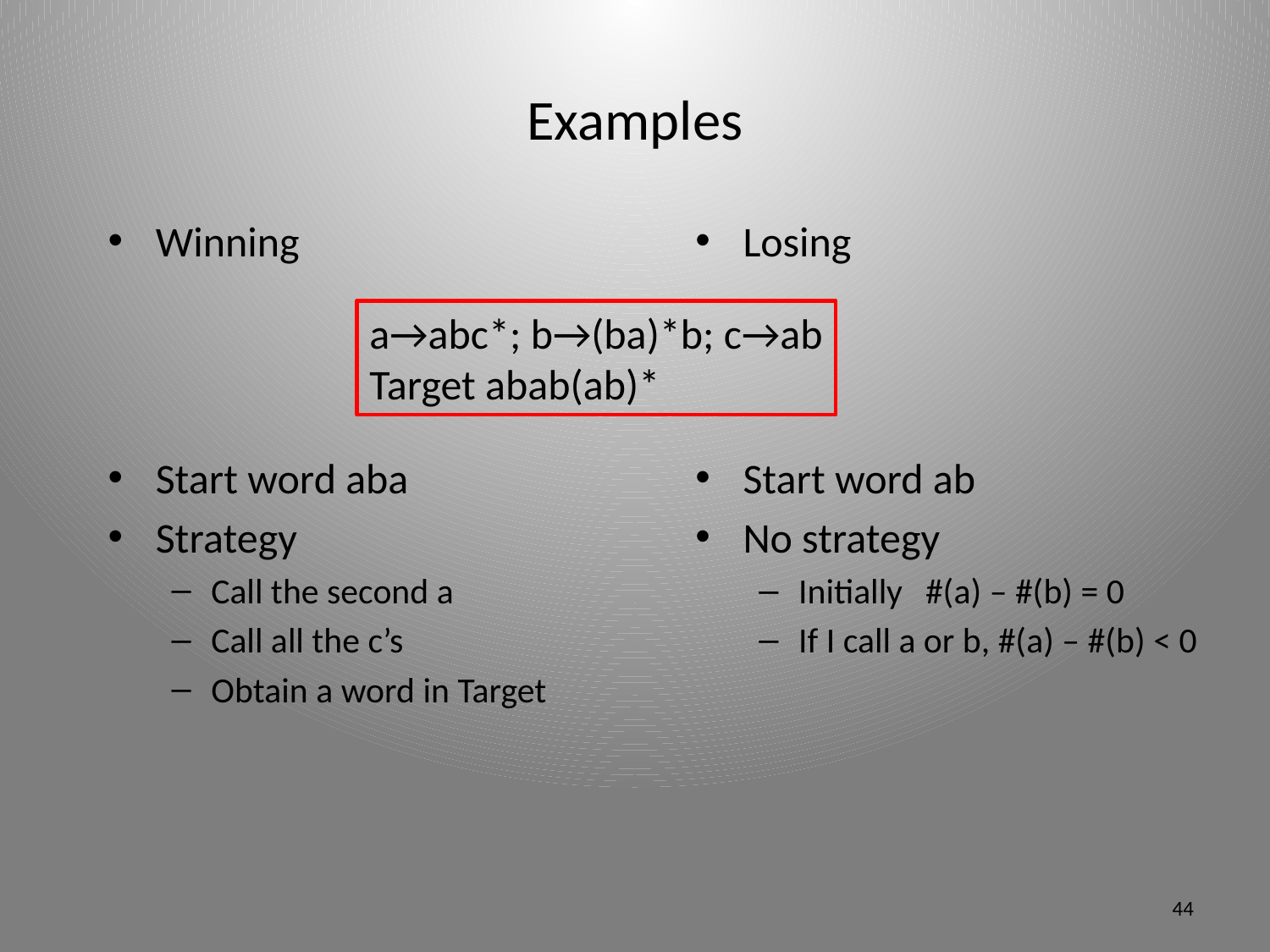

# Examples
Winning

Start word aba
Strategy
Call the second a
Call all the c’s
Obtain a word in Target
Losing

Start word ab
No strategy
Initially 	#(a) – #(b) = 0
If I call a or b, #(a) – #(b) < 0

a→abc*; b→(ba)*b; c→ab
Target abab(ab)*
44